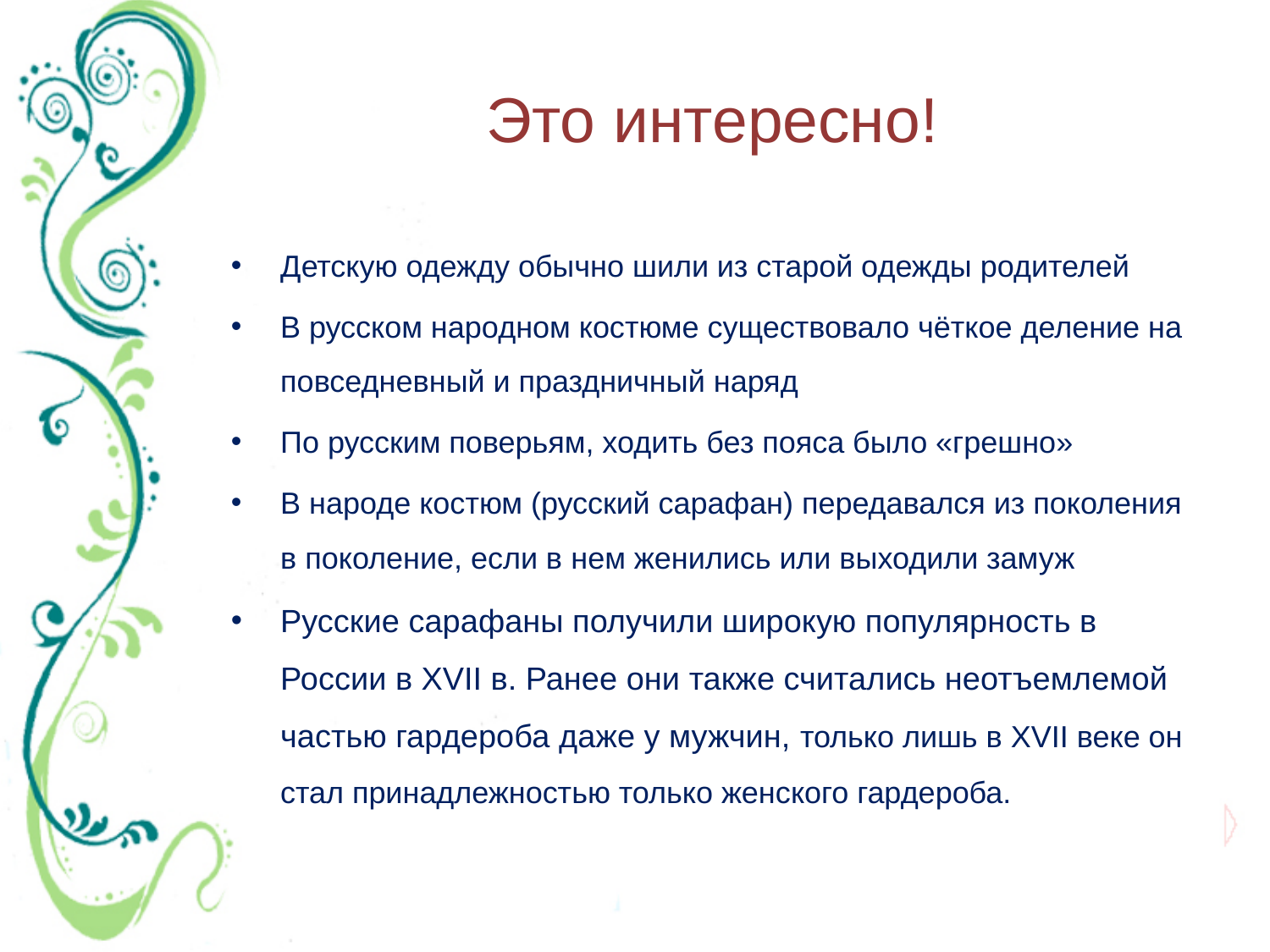

# Это интересно!
Детскую одежду обычно шили из старой одежды родителей
В русском народном костюме существовало чёткое деление на повседневный и праздничный наряд
По русским поверьям, ходить без пояса было «грешно»
В народе костюм (русский сарафан) передавался из поколения в поколение, если в нем женились или выходили замуж
Русские сарафаны получили широкую популярность в России в XVII в. Ранее они также считались неотъемлемой частью гардероба даже у мужчин, только лишь в XVII веке он стал принадлежностью только женского гардероба.